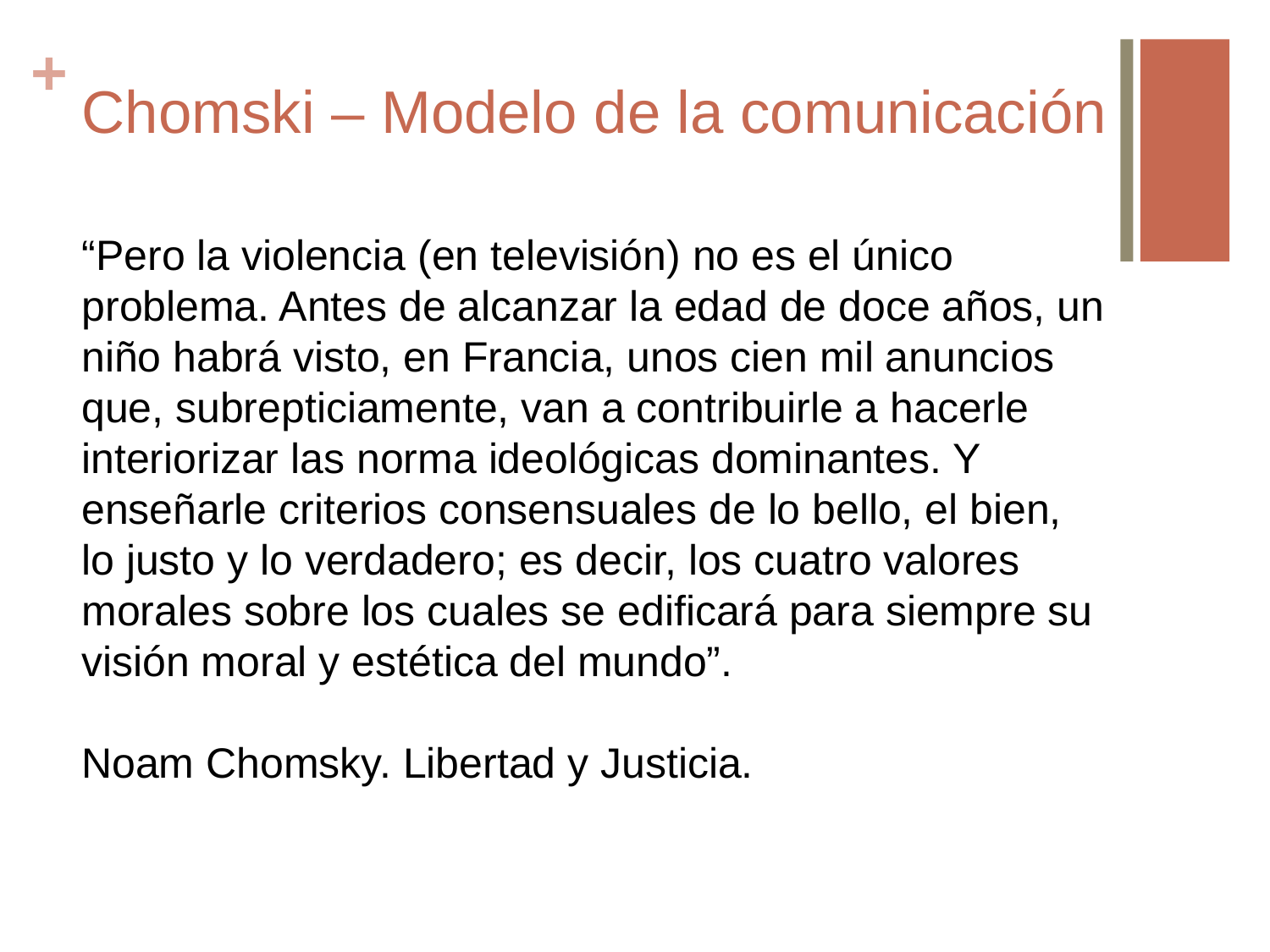

# Chomski – Modelo de la comunicación
“Pero la violencia (en televisión) no es el único problema. Antes de alcanzar la edad de doce años, un niño habrá visto, en Francia, unos cien mil anuncios que, subrepticiamente, van a contribuirle a hacerle interiorizar las norma ideológicas dominantes. Y enseñarle criterios consensuales de lo bello, el bien, lo justo y lo verdadero; es decir, los cuatro valores morales sobre los cuales se edificará para siempre su visión moral y estética del mundo”.

Noam Chomsky. Libertad y Justicia.